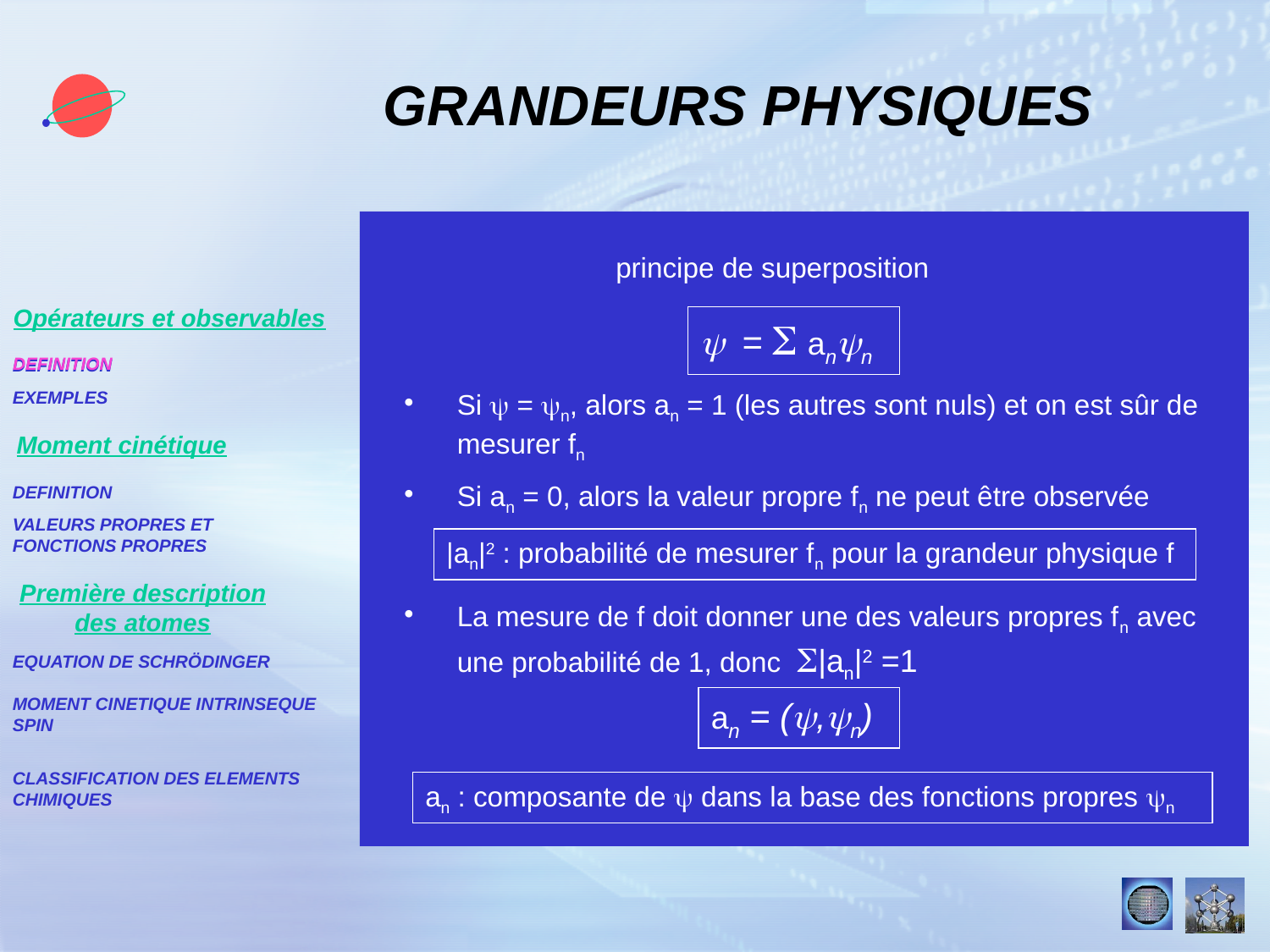

GRANDEURS PHYSIQUES

principe de superposition
Opérateurs et observables
DEFINITION
EXEMPLES
Moment cinétique
DEFINITION
VALEURS PROPRES ET
FONCTIONS PROPRES
Première description des atomes
EQUATION DE SCHRÖDINGER
MOMENT CINETIQUE INTRINSEQUE
SPIN
CLASSIFICATION DES ELEMENTS
CHIMIQUES
ψ = Σ anψn
DEFINITION
Si ψ = ψn, alors an = 1 (les autres sont nuls) et on est sûr de mesurer fn
Si an = 0, alors la valeur propre fn ne peut être observée
|an|2 : probabilité de mesurer fn pour la grandeur physique f
La mesure de f doit donner une des valeurs propres fn avec une probabilité de 1, donc  Σ|an|2 =1
an = (ψ,ψn)
an : composante de ψ dans la base des fonctions propres ψn